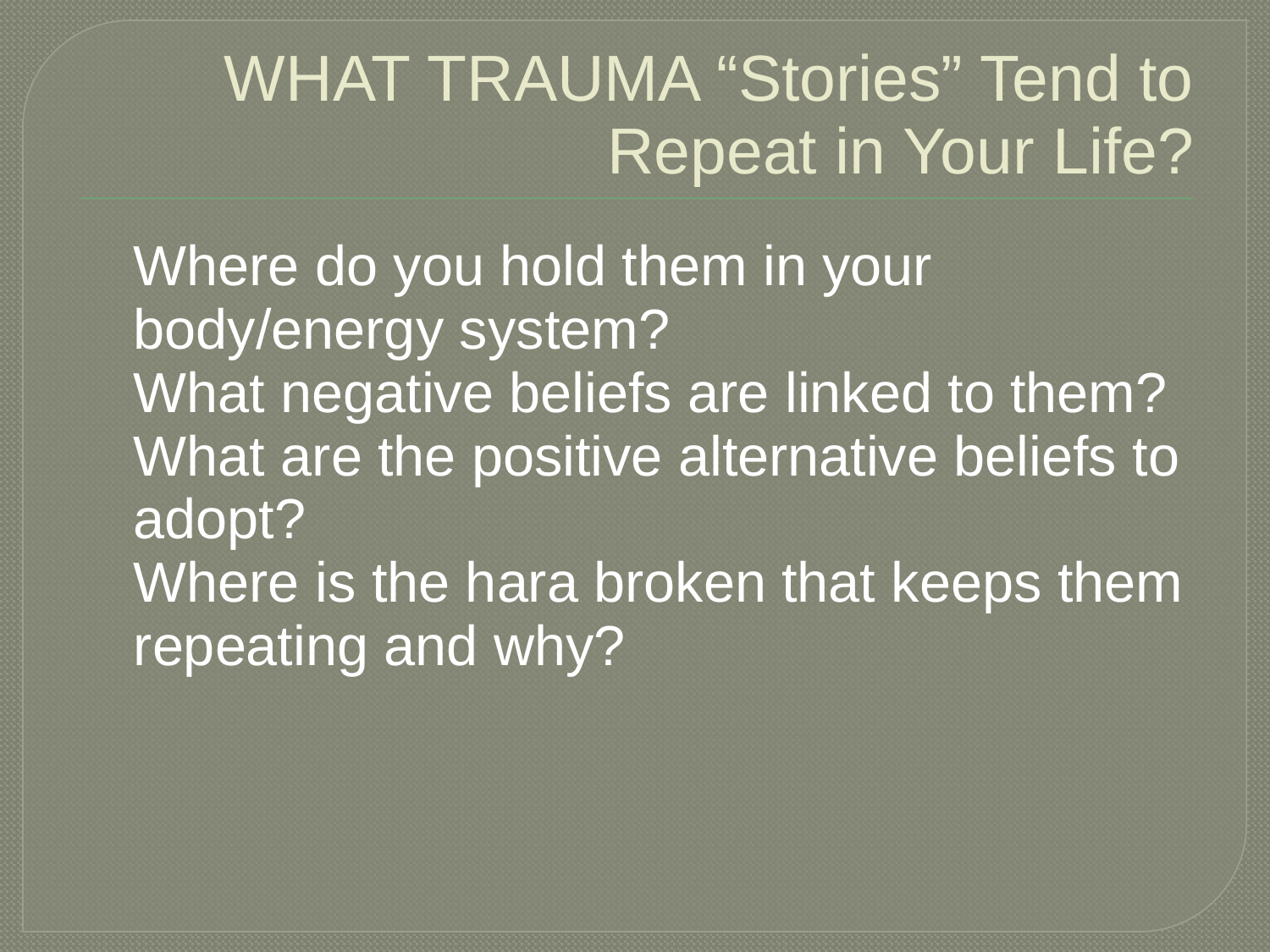

WHAT TRAUMA “Stories” Tend to Repeat in Your Life?
Where do you hold them in your body/energy system?
What negative beliefs are linked to them?
What are the positive alternative beliefs to adopt?
Where is the hara broken that keeps them repeating and why?